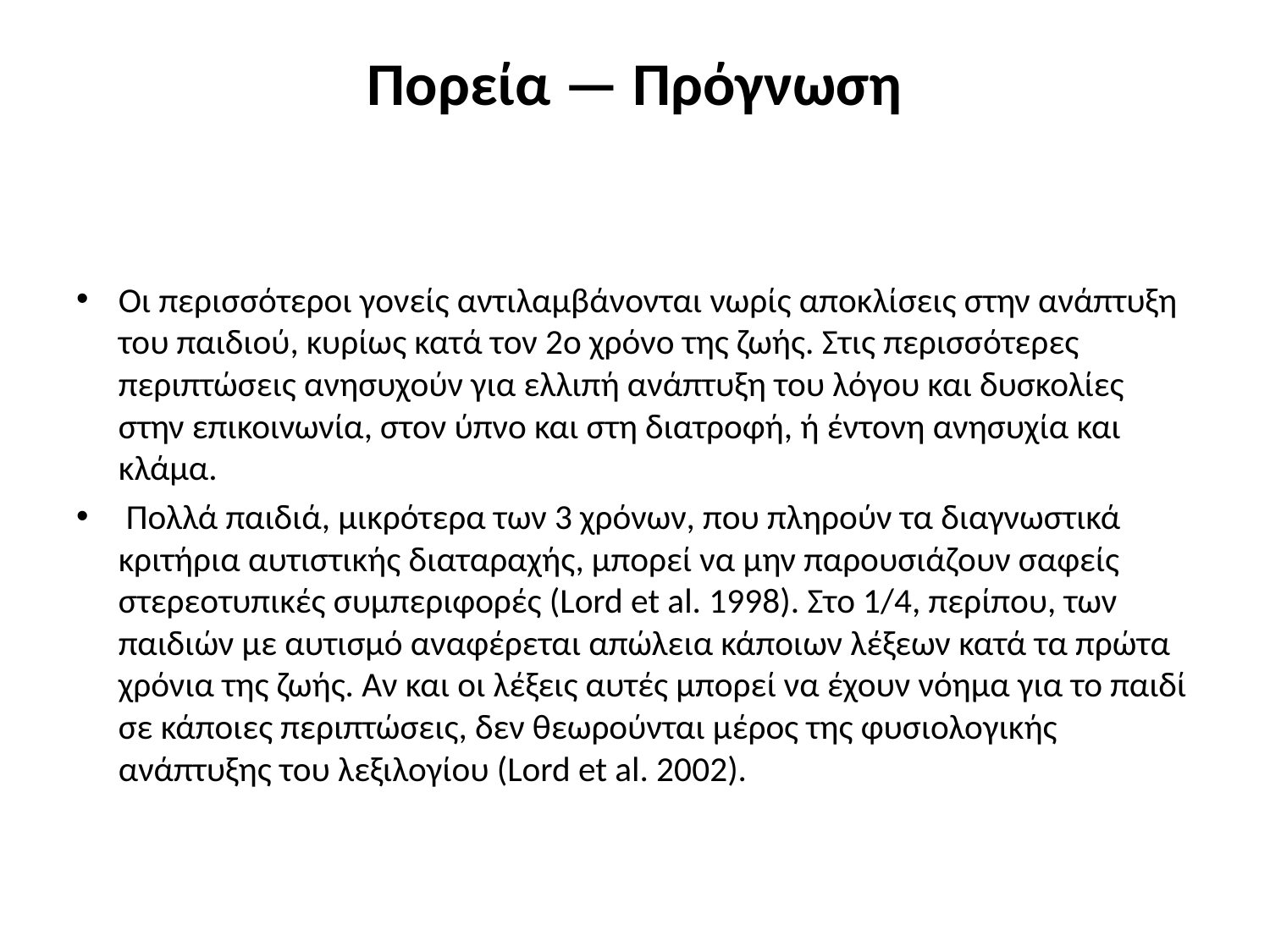

# Πορεία — Πρόγνωση

Οι περισσότεροι γονείς αντιλαμβάνονται νωρίς αποκλίσεις στην ανάπτυξη του παιδιού, κυρίως κατά τον 2ο χρόνο της ζωής. Στις περισσότερες περιπτώσεις ανησυχούν για ελλιπή ανάπτυξη του λόγου και δυσκολίες στην επικοινωνία, στον ύπνο και στη διατροφή, ή έντονη ανησυχία και κλάμα.
 Πολλά παιδιά, μικρότερα των 3 χρόνων, που πληρούν τα διαγνωστικά κριτήρια αυτιστικής διαταραχής, μπορεί να μην παρουσιάζουν σαφείς στερεοτυπικές συμπεριφορές (Lord et al. 1998). Στο 1/4, περίπου, των παιδιών με αυτισμό αναφέρεται απώλεια κάποιων λέξεων κατά τα πρώτα χρόνια της ζωής. Αν και οι λέξεις αυτές μπορεί να έχουν νόημα για το παιδί σε κάποιες περιπτώσεις, δεν θεωρούνται μέρος της φυσιολογικής ανάπτυξης του λεξιλογίου (Lord et al. 2002).